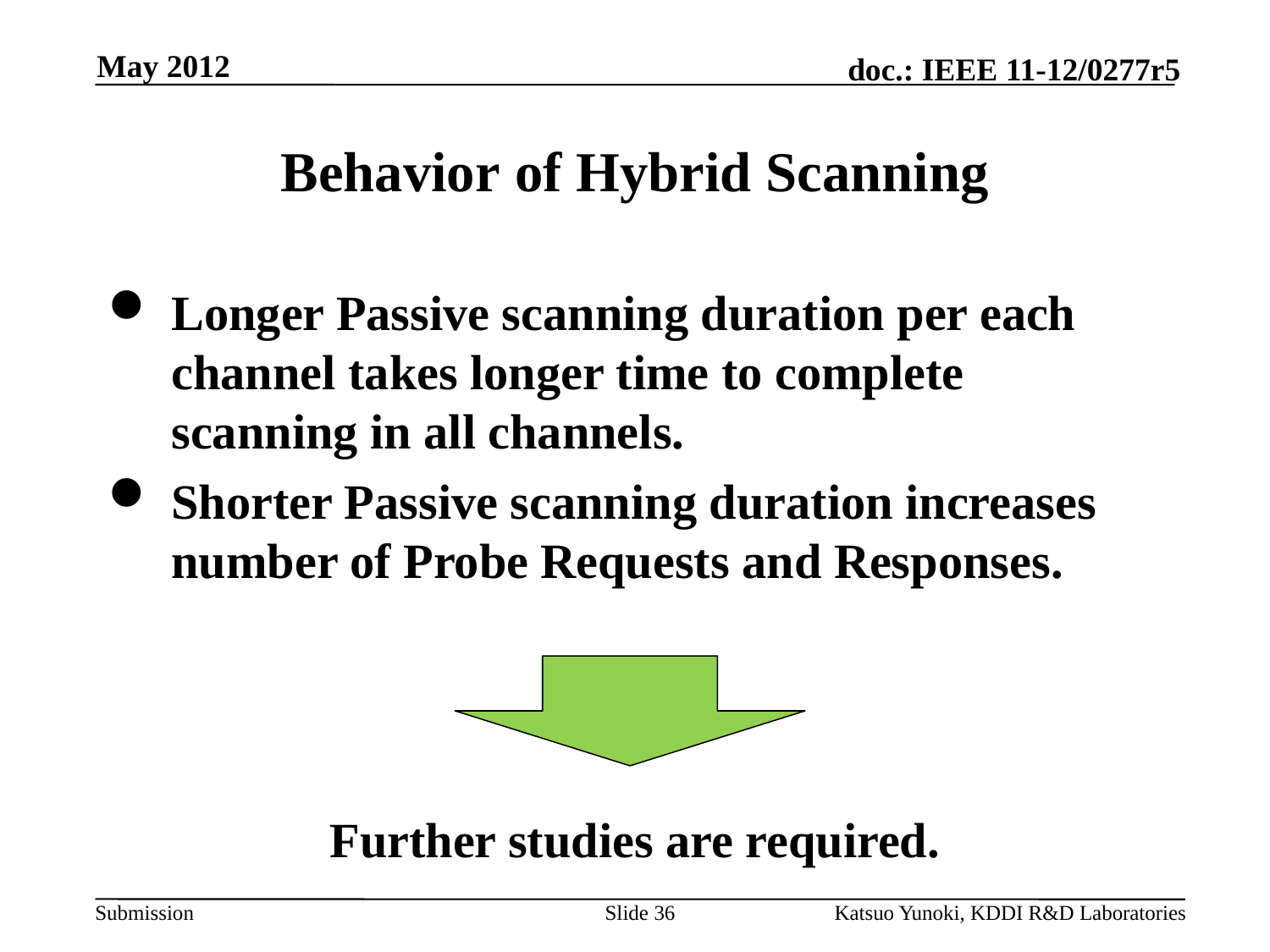

May 2012
# Behavior of Hybrid Scanning
Longer Passive scanning duration per each channel takes longer time to complete scanning in all channels.
Shorter Passive scanning duration increases number of Probe Requests and Responses.

Further studies are required.

Slide 36
Katsuo Yunoki, KDDI R&D Laboratories